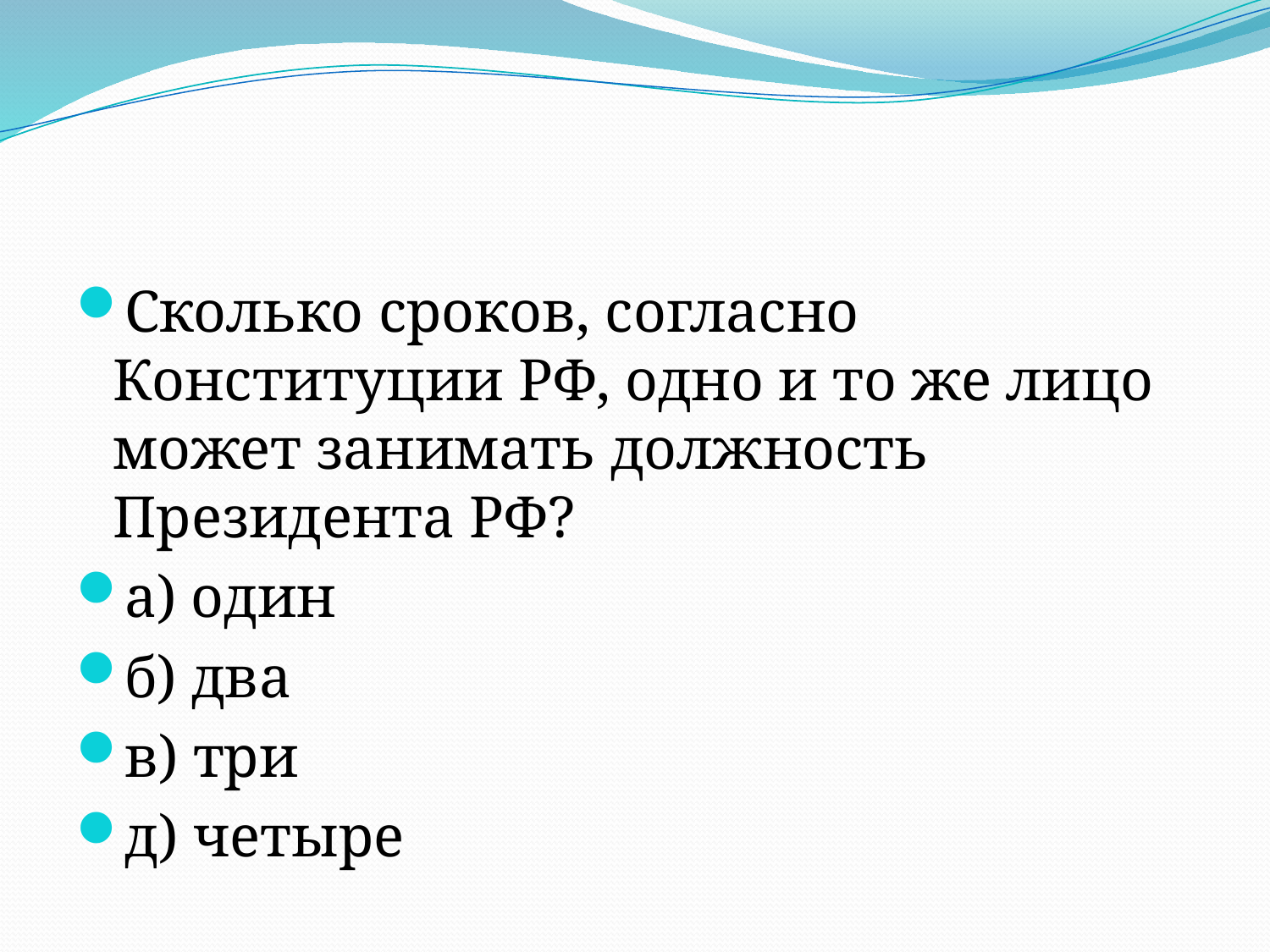

#
Сколько сроков, согласно Конституции РФ, одно и то же лицо может занимать должность Президента РФ?
а) один
б) два
в) три
д) четыре